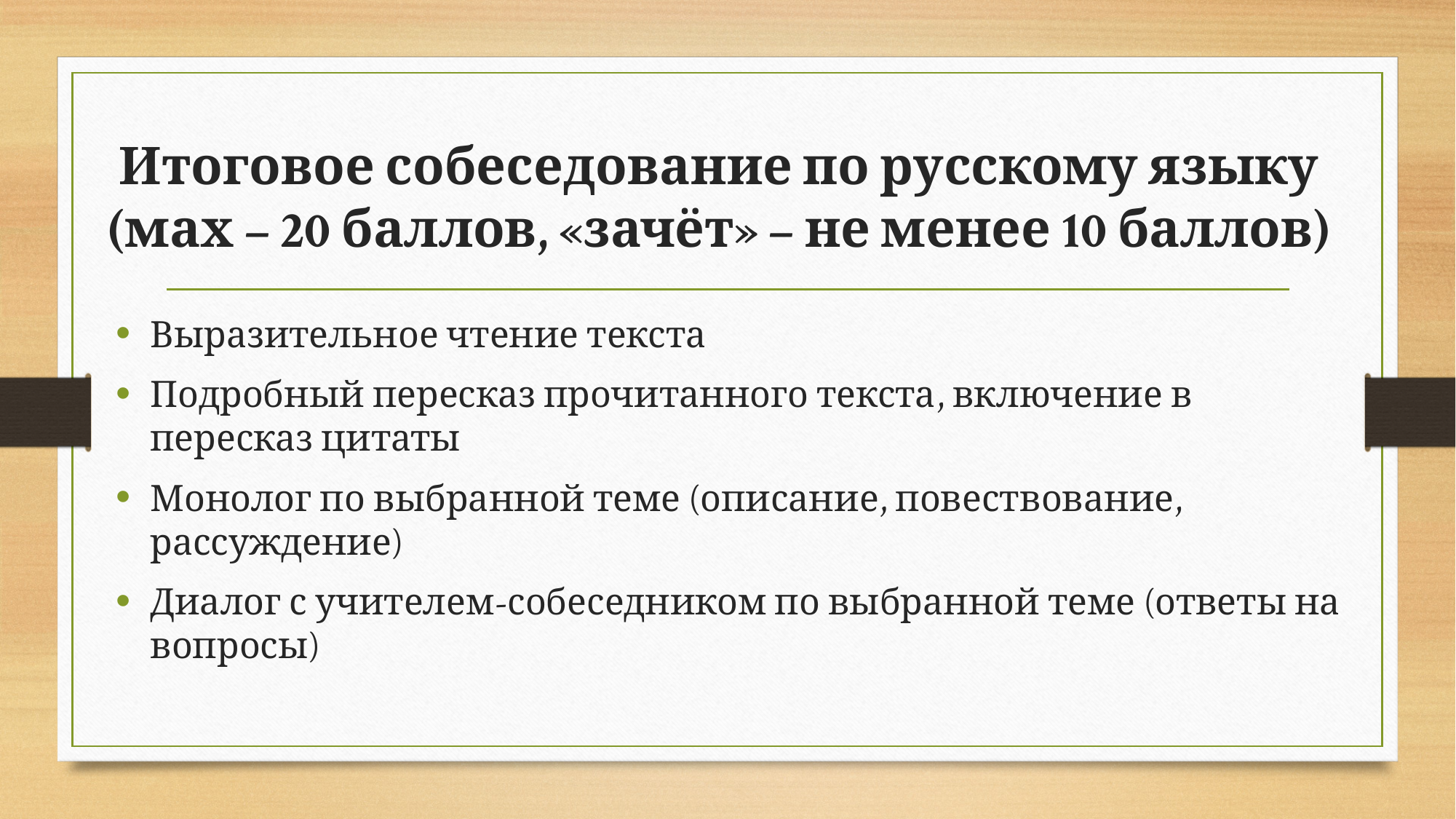

# Итоговое собеседование по русскому языку (мах – 20 баллов, «зачёт» – не менее 10 баллов)
Выразительное чтение текста
Подробный пересказ прочитанного текста, включение в пересказ цитаты
Монолог по выбранной теме (описание, повествование, рассуждение)
Диалог с учителем-собеседником по выбранной теме (ответы на вопросы)